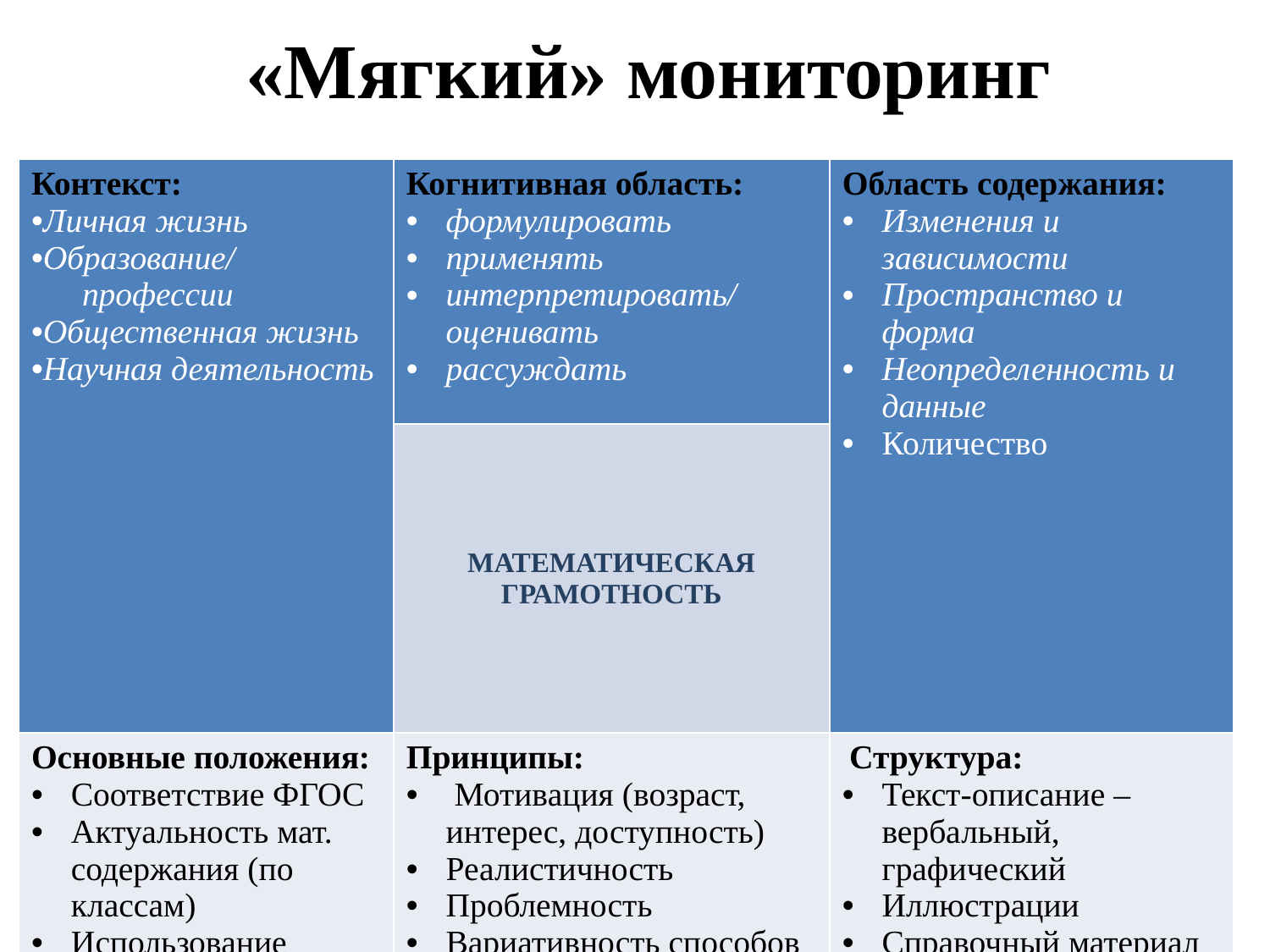

# «Мягкий» мониторинг
| Контекст: Личная жизнь Образование/ профессии Общественная жизнь Научная деятельность | Когнитивная область: формулировать применять интерпретировать/оценивать рассуждать | Область содержания: Изменения и зависимости Пространство и форма Неопределенность и данные Количество |
| --- | --- | --- |
|  | МАТЕМАТИЧЕСКАЯ ГРАМОТНОСТЬ |  |
| Основные положения: Соответствие ФГОС Актуальность мат. содержания (по классам) Использование компьютера | Принципы: Мотивация (возраст, интерес, доступность) Реалистичность Проблемность Вариативность способов решения | Структура: Текст-описание – вербальный, графический Иллюстрации Справочный материал Вопрос – сложность от 1 до 3 баллов; оценивание – 1-2 балла |